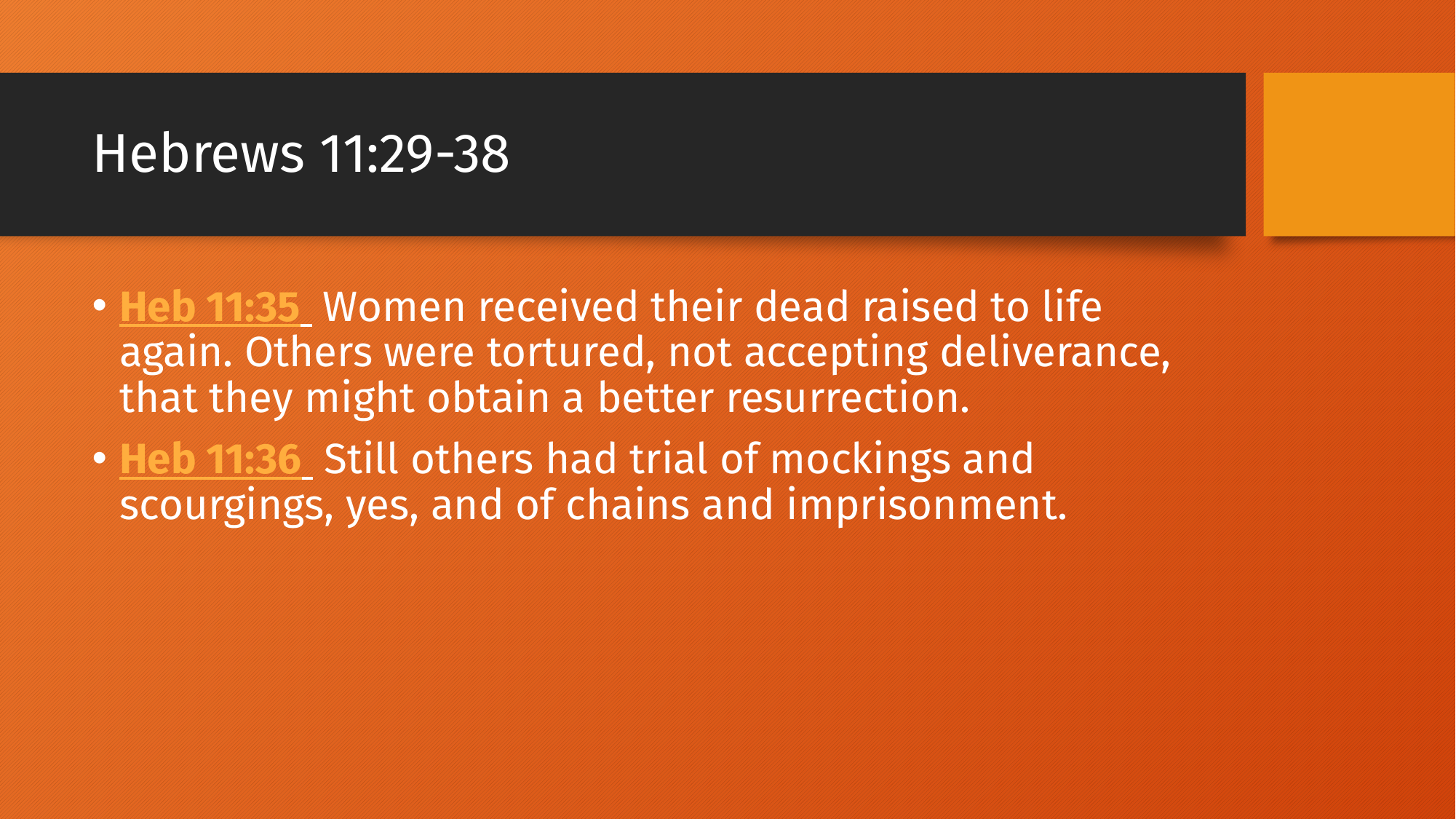

# Hebrews 11:29-38
Heb 11:35  Women received their dead raised to life again. Others were tortured, not accepting deliverance, that they might obtain a better resurrection.
Heb 11:36  Still others had trial of mockings and scourgings, yes, and of chains and imprisonment.